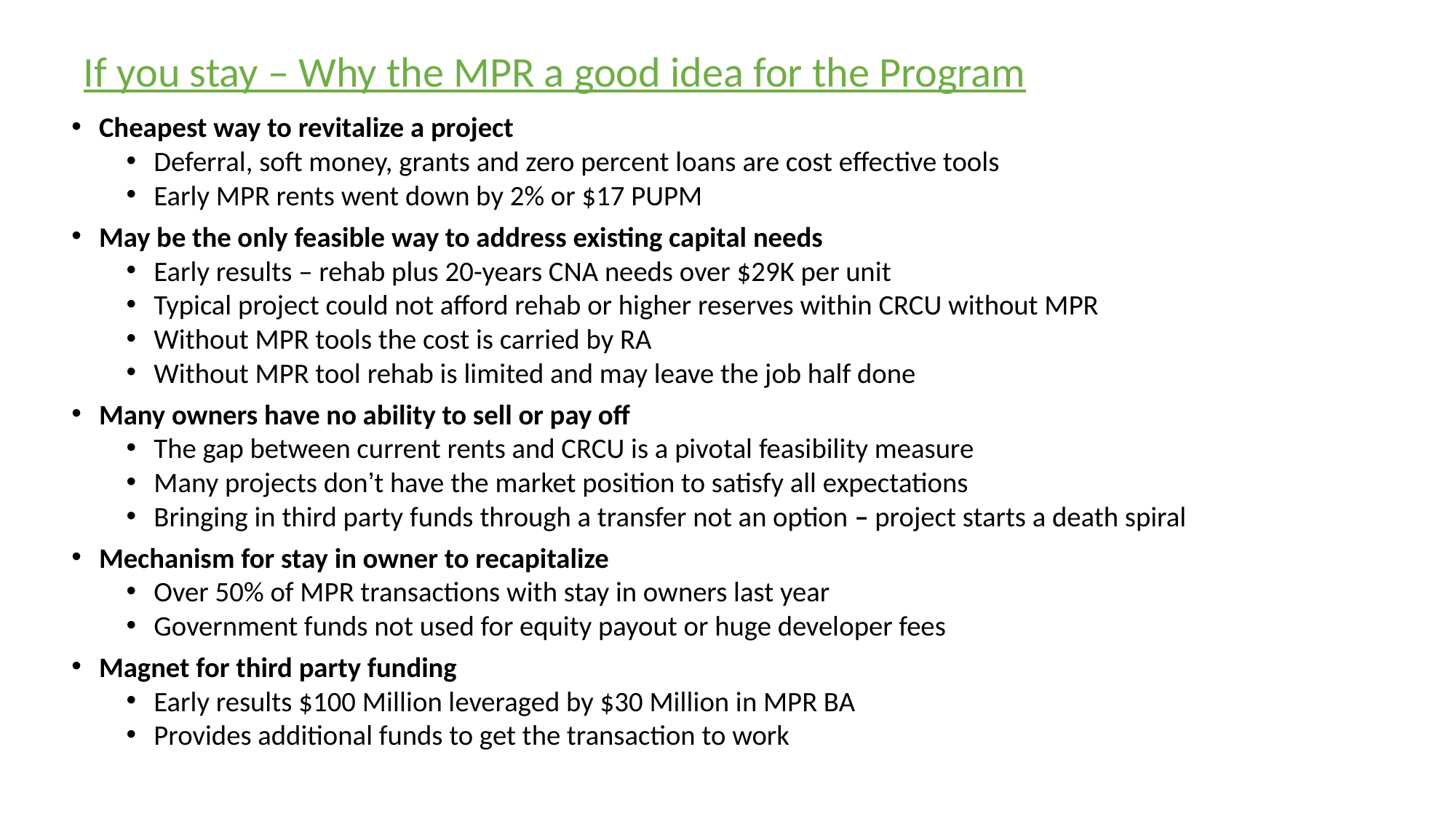

# If you stay – Why the MPR a good idea for the Program
Cheapest way to revitalize a project
Deferral, soft money, grants and zero percent loans are cost effective tools
Early MPR rents went down by 2% or $17 PUPM
May be the only feasible way to address existing capital needs
Early results – rehab plus 20-years CNA needs over $29K per unit
Typical project could not afford rehab or higher reserves within CRCU without MPR
Without MPR tools the cost is carried by RA
Without MPR tool rehab is limited and may leave the job half done
Many owners have no ability to sell or pay off
The gap between current rents and CRCU is a pivotal feasibility measure
Many projects don’t have the market position to satisfy all expectations
Bringing in third party funds through a transfer not an option – project starts a death spiral
Mechanism for stay in owner to recapitalize
Over 50% of MPR transactions with stay in owners last year
Government funds not used for equity payout or huge developer fees
Magnet for third party funding
Early results $100 Million leveraged by $30 Million in MPR BA
Provides additional funds to get the transaction to work